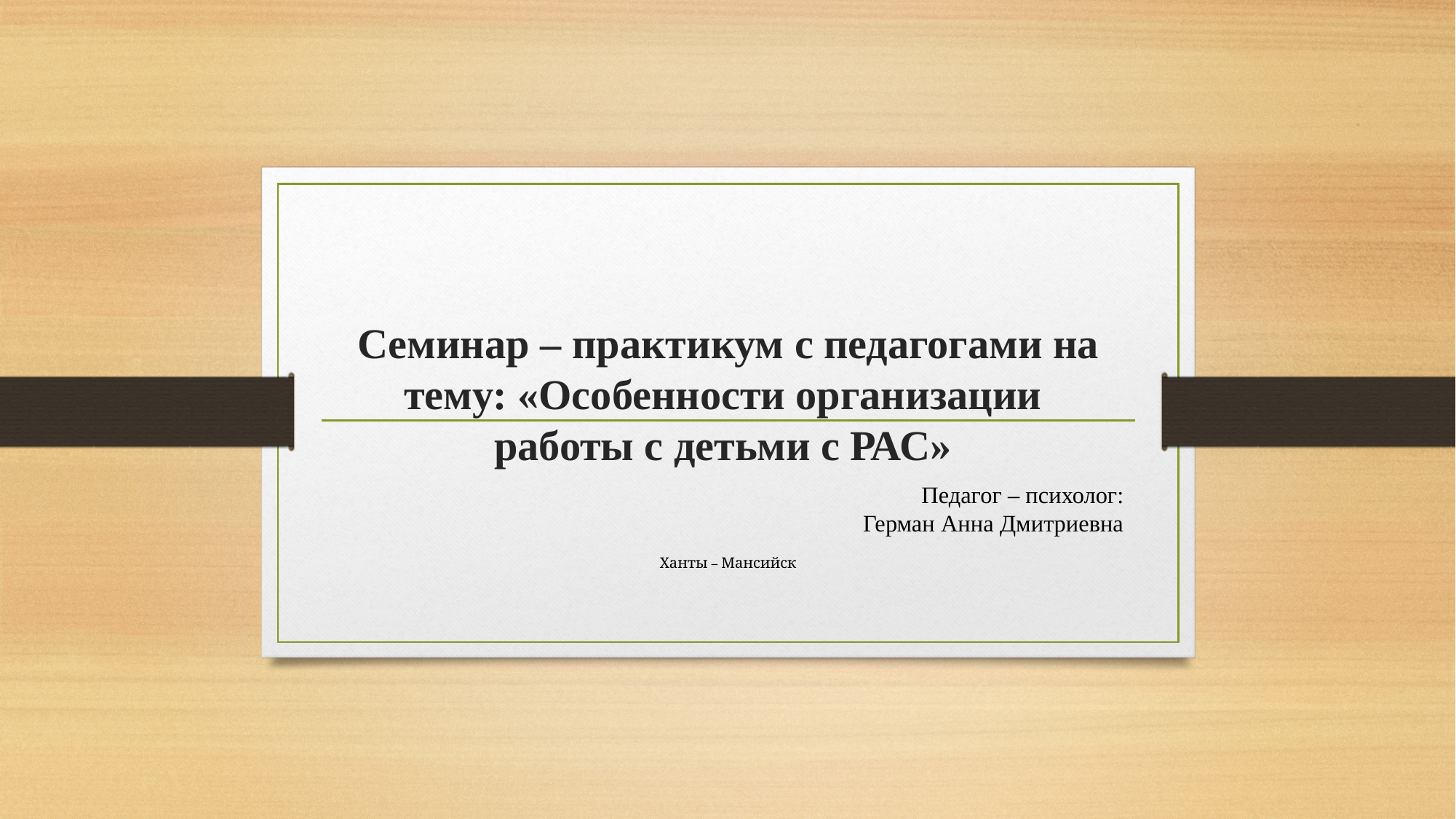

# Семинар – практикум с педагогами на тему: «Особенности организации  работы с детьми с РАС»
Педагог – психолог:
Герман Анна Дмитриевна

Ханты – Мансийск